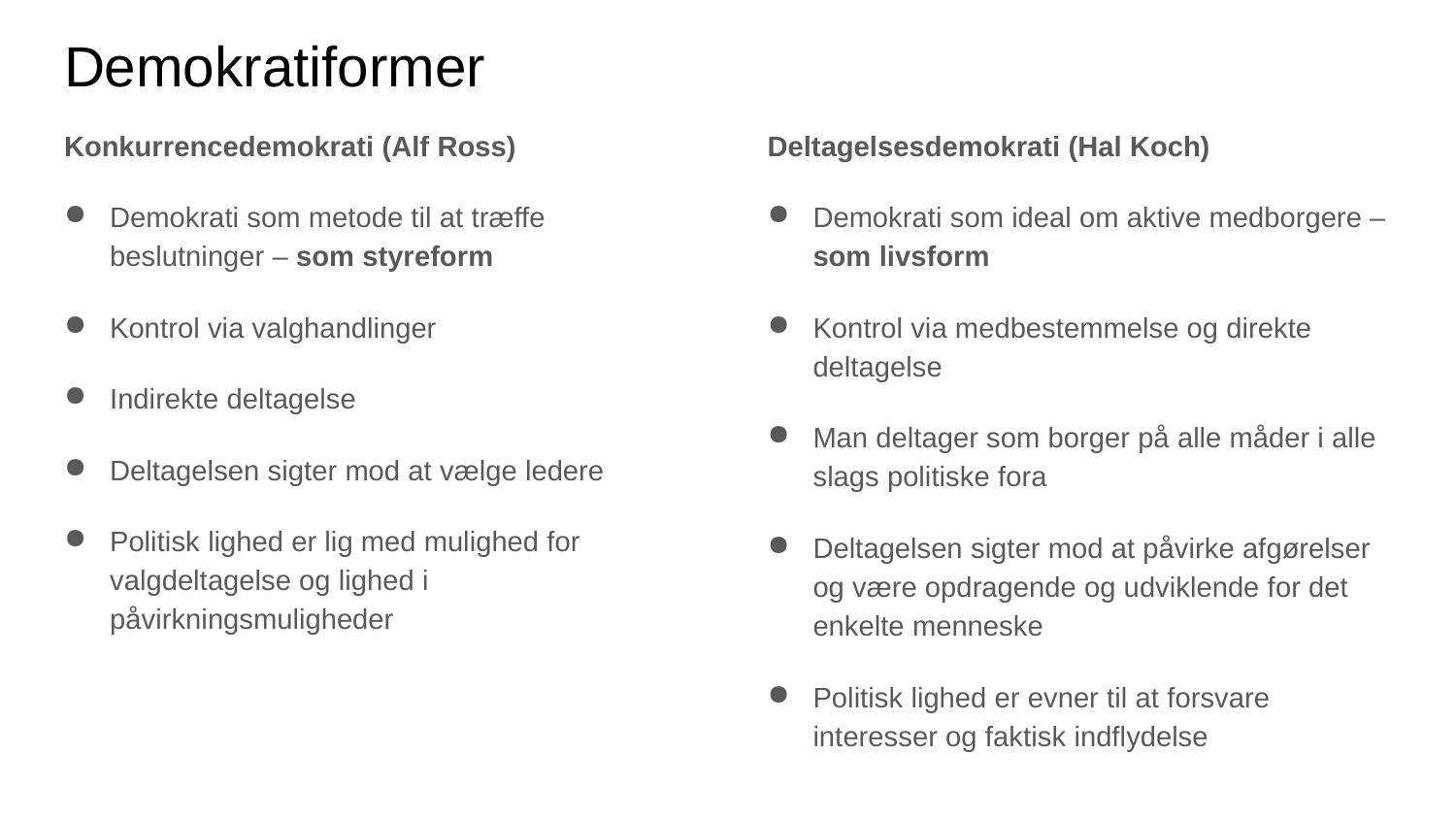

# Demokratiformer
Konkurrencedemokrati (Alf Ross)
Demokrati som metode til at træffe beslutninger – som styreform
Kontrol via valghandlinger
Indirekte deltagelse
Deltagelsen sigter mod at vælge ledere
Politisk lighed er lig med mulighed for valgdeltagelse og lighed i påvirkningsmuligheder
Deltagelsesdemokrati (Hal Koch)
Demokrati som ideal om aktive medborgere – som livsform
Kontrol via medbestemmelse og direkte deltagelse
Man deltager som borger på alle måder i alle slags politiske fora
Deltagelsen sigter mod at påvirke afgørelser og være opdragende og udviklende for det enkelte menneske
Politisk lighed er evner til at forsvare interesser og faktisk indflydelse